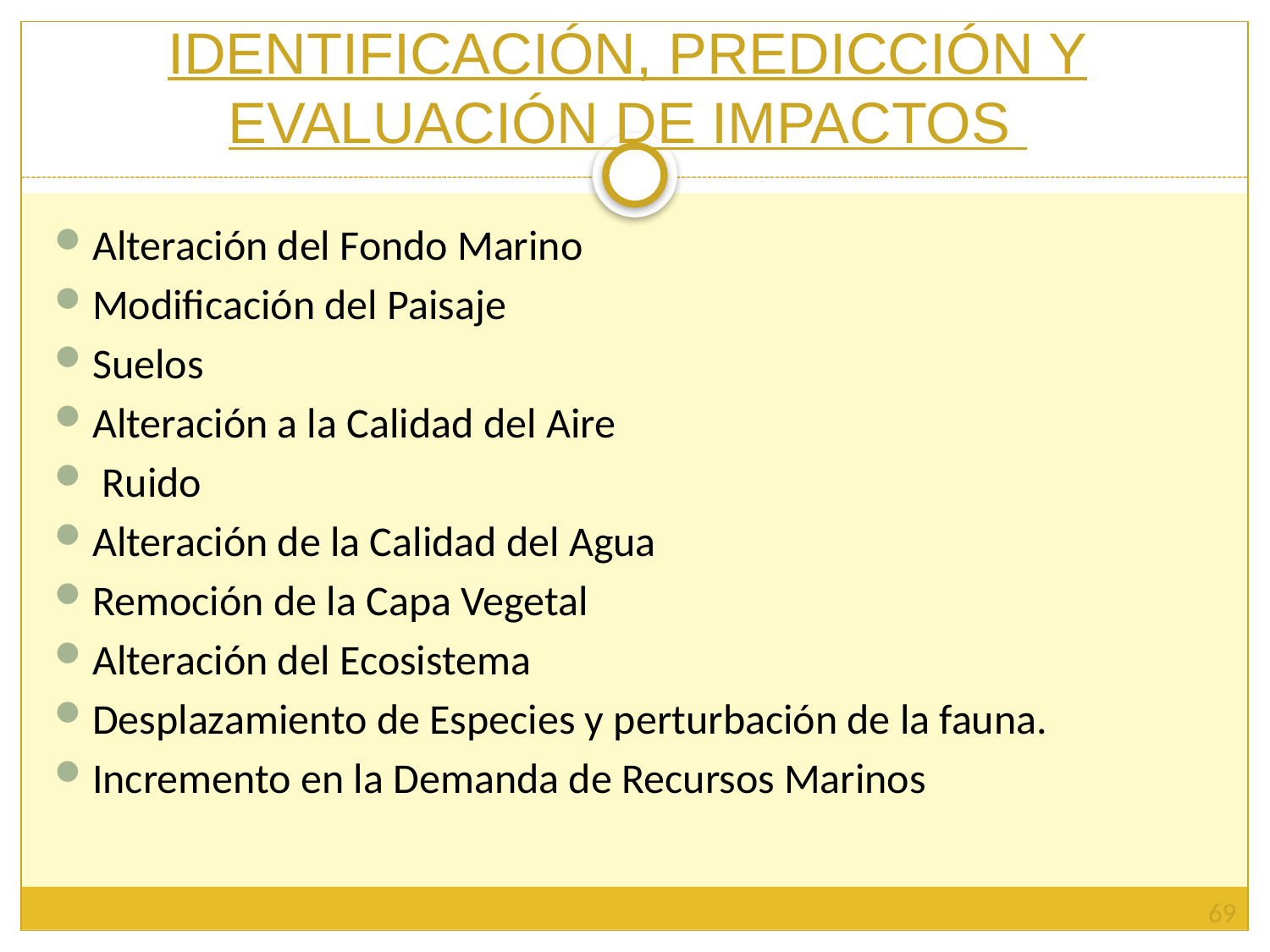

# IDENTIFICACIÓN, PREDICCIÓN Y EVALUACIÓN DE IMPACTOS
Alteración del Fondo Marino
Modificación del Paisaje
Suelos
Alteración a la Calidad del Aire
 Ruido
Alteración de la Calidad del Agua
Remoción de la Capa Vegetal
Alteración del Ecosistema
Desplazamiento de Especies y perturbación de la fauna.
Incremento en la Demanda de Recursos Marinos

69